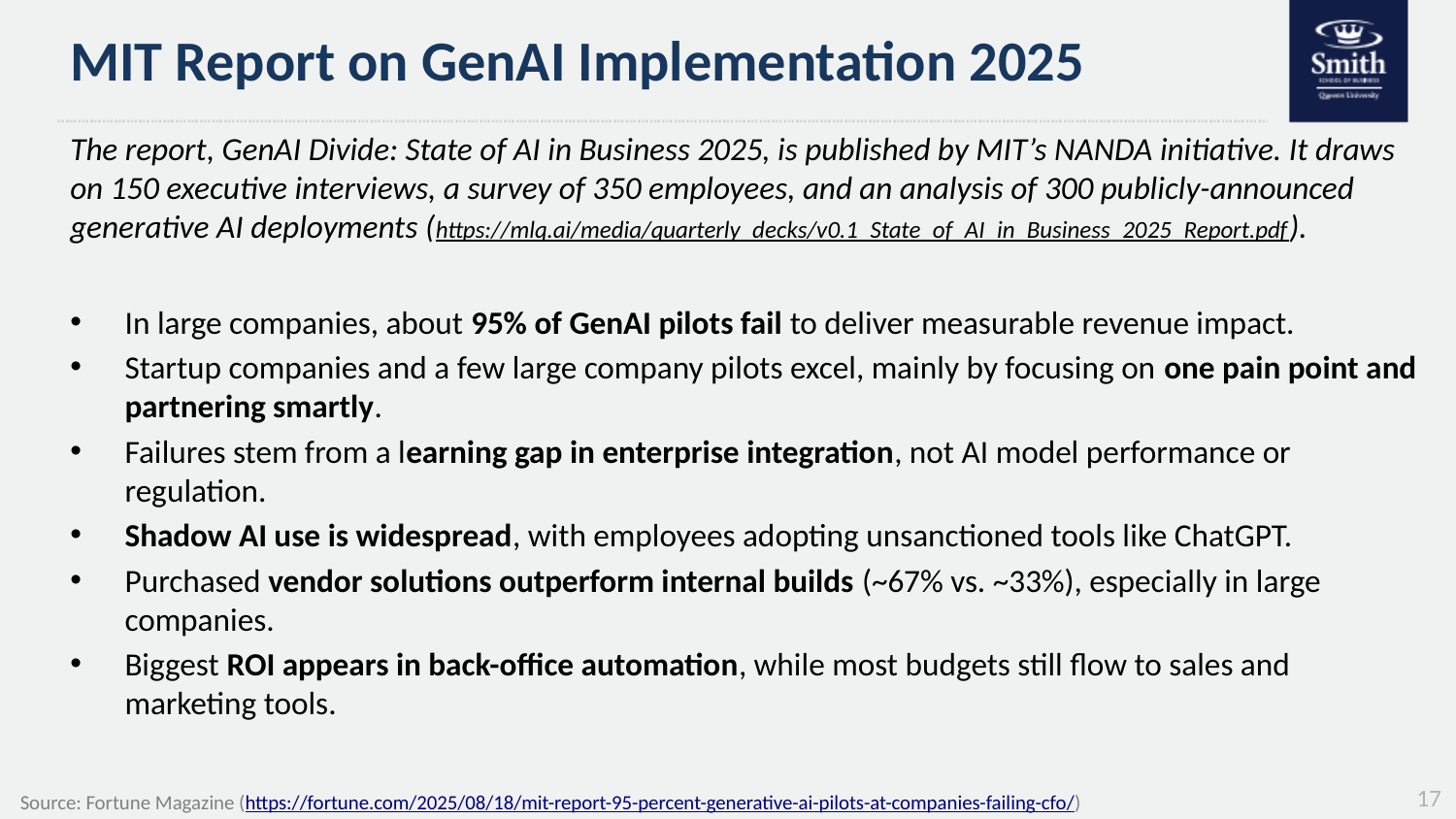

# MIT Report on GenAI Implementation 2025
The report, GenAI Divide: State of AI in Business 2025, is published by MIT’s NANDA initiative. It draws on 150 executive interviews, a survey of 350 employees, and an analysis of 300 publicly-announced generative AI deployments (https://mlq.ai/media/quarterly_decks/v0.1_State_of_AI_in_Business_2025_Report.pdf).

In large companies, about 95% of GenAI pilots fail to deliver measurable revenue impact.
Startup companies and a few large company pilots excel, mainly by focusing on one pain point and partnering smartly.
Failures stem from a learning gap in enterprise integration, not AI model performance or regulation.
Shadow AI use is widespread, with employees adopting unsanctioned tools like ChatGPT.
Purchased vendor solutions outperform internal builds (~67% vs. ~33%), especially in large companies.
Biggest ROI appears in back-office automation, while most budgets still flow to sales and marketing tools.

17
Source: Fortune Magazine (https://fortune.com/2025/08/18/mit-report-95-percent-generative-ai-pilots-at-companies-failing-cfo/)